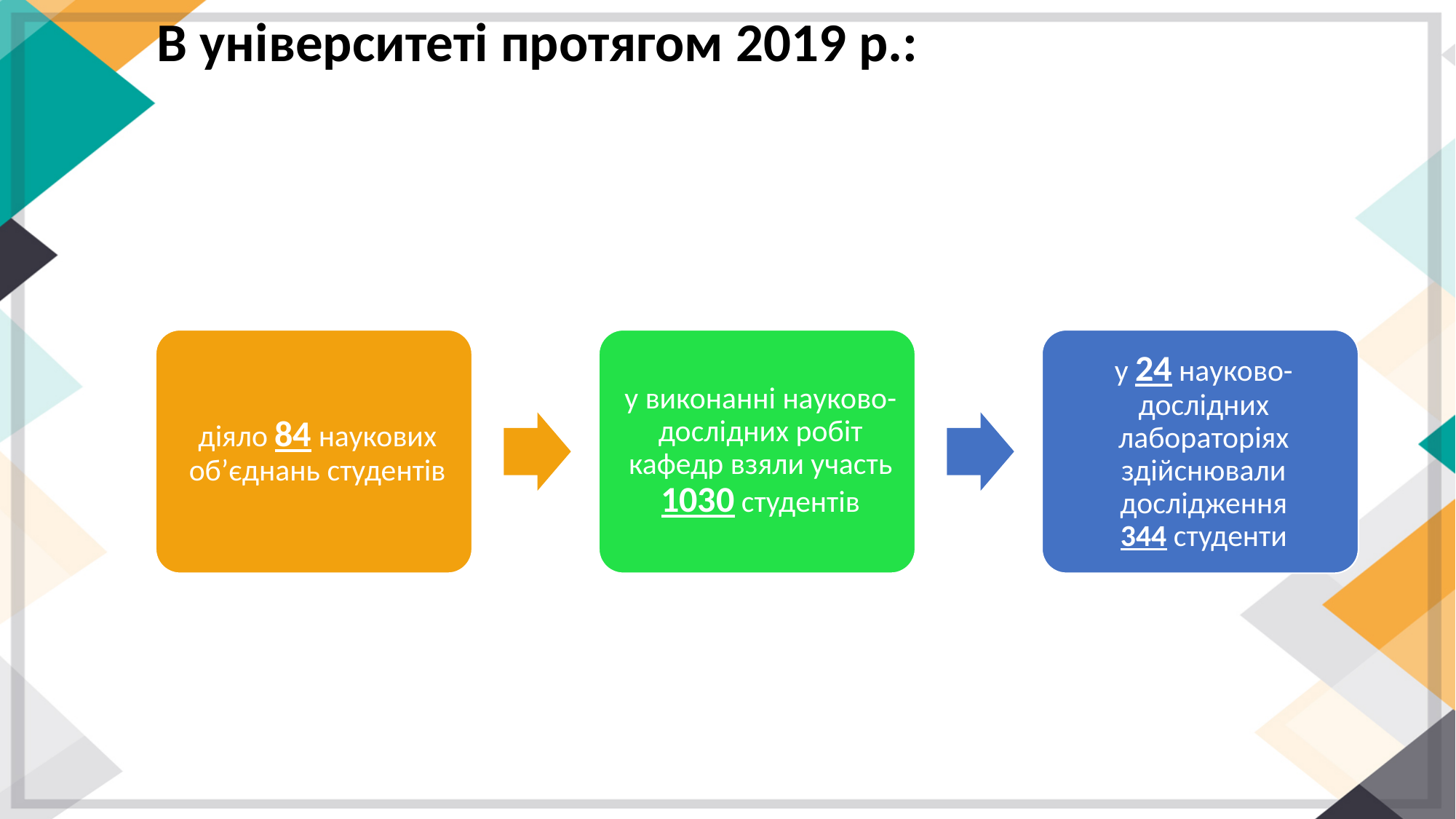

# В університеті протягом 2019 р.:
діяло 84 наукових об’єднань студентів

у виконанні науково-дослідних робіт кафедр взяли участь 1030 студентів

у 24 науково-дослідних лабораторіях здійснювали дослідження 344 студенти